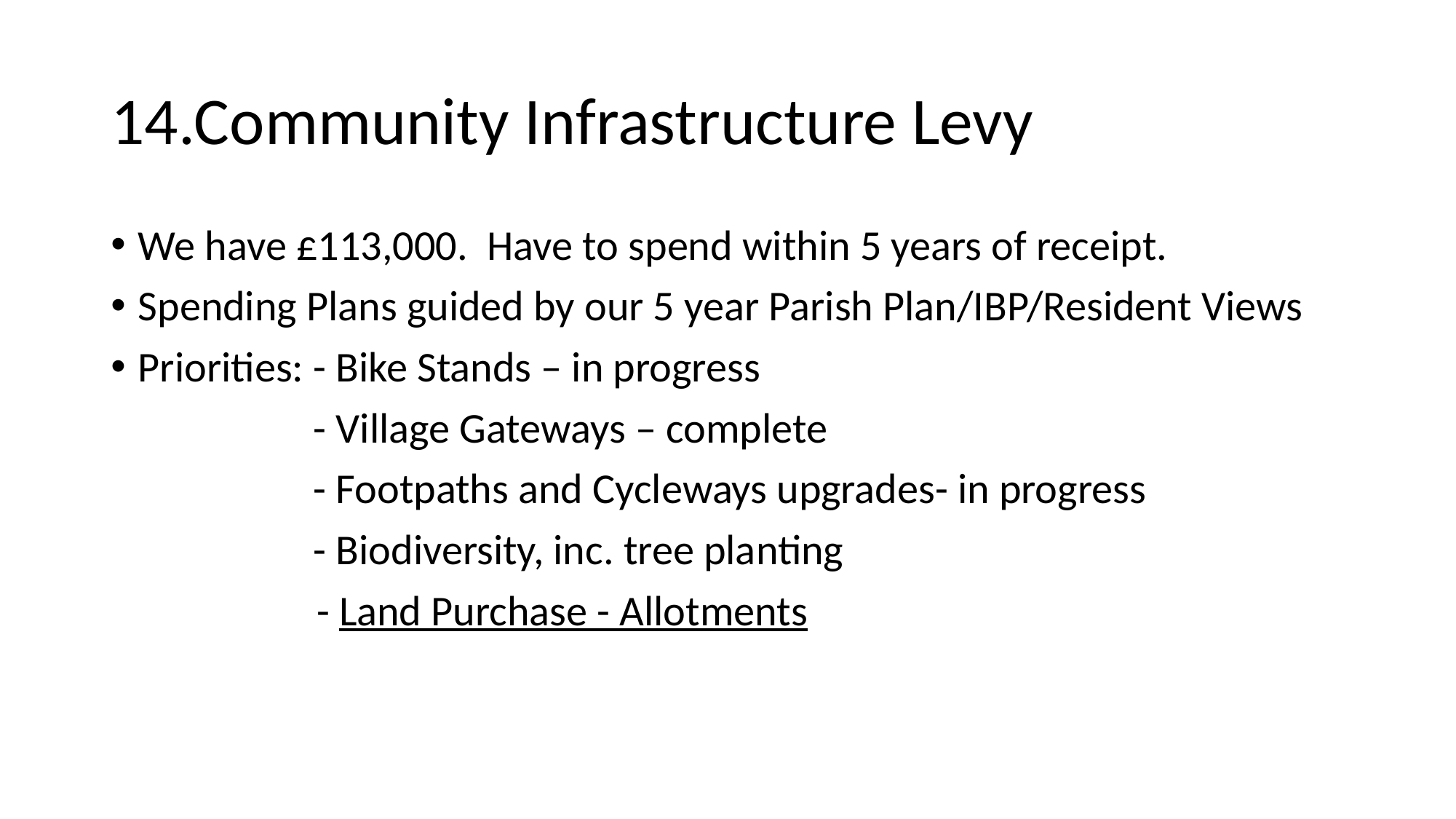

# 14.Community Infrastructure Levy
We have £113,000.  Have to spend within 5 years of receipt.
Spending Plans guided by our 5 year Parish Plan/IBP/Resident Views
Priorities: - Bike Stands – in progress
                     - Village Gateways – complete
                     - Footpaths and Cycleways upgrades- in progress
                     - Biodiversity, inc. tree planting
	          - Land Purchase - Allotments